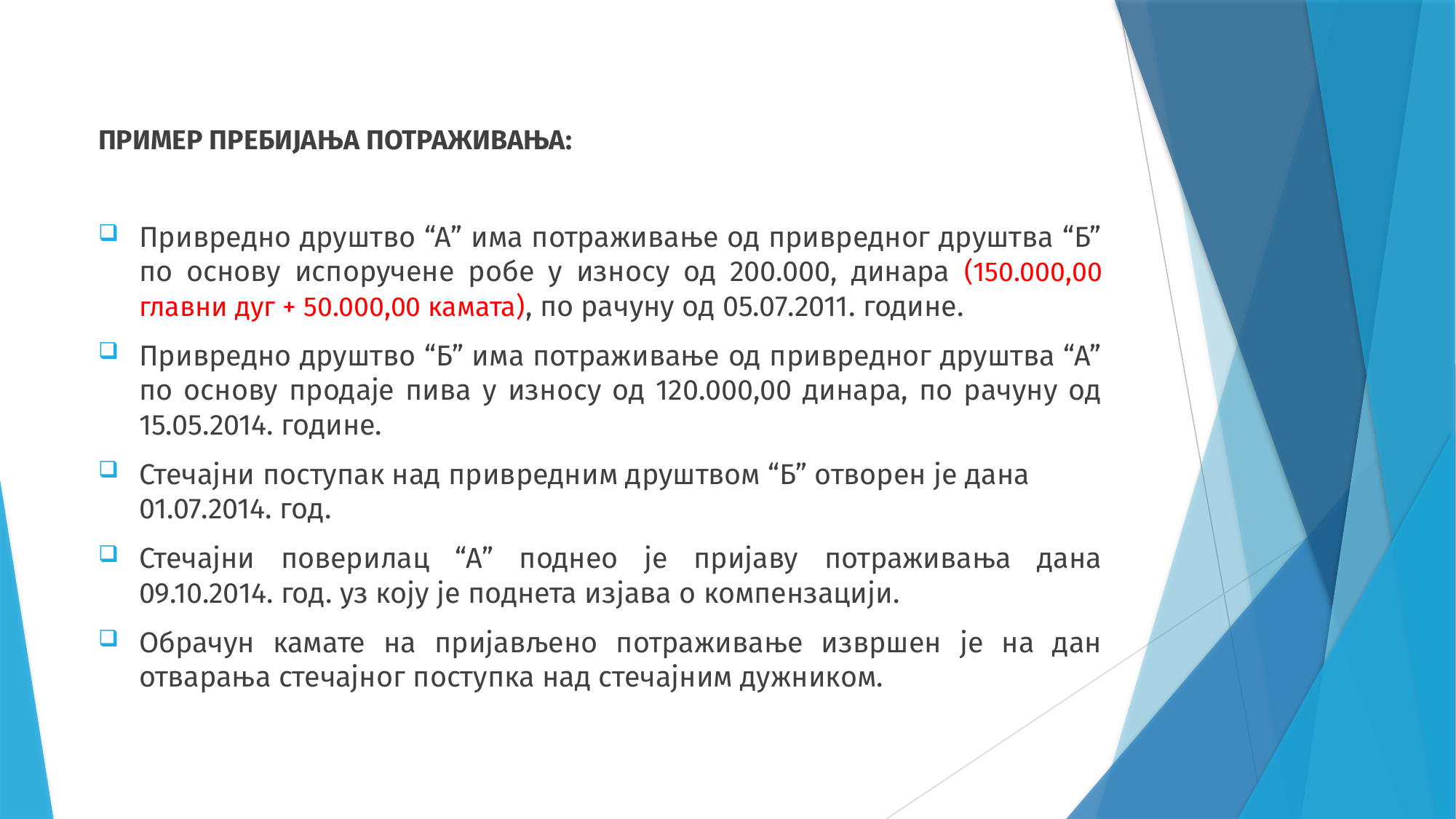

ПРИМЕР ПРЕБИЈАЊА ПОТРАЖИВАЊА:

Привредно друштво “А” има потраживање од привредног друштва “Б” по основу испоручене робе у износу од 200.000, динара (150.000,00 главни дуг + 50.000,00 камата), по рачуну од 05.07.2011. године.
Привредно друштво “Б” има потраживање од привредног друштва “А” по основу продаје пива у износу од 120.000,00 динара, по рачуну од 15.05.2014. године.
Стечајни поступак над привредним друштвом “Б” отворен је дана 01.07.2014. год.
Стечајни поверилац “А” поднео је пријаву потраживања дана 09.10.2014. год. уз коју је поднета изјава о компензацији.
Обрачун камате на пријављено потраживање извршен је на дан отварања стечајног поступка над стечајним дужником.